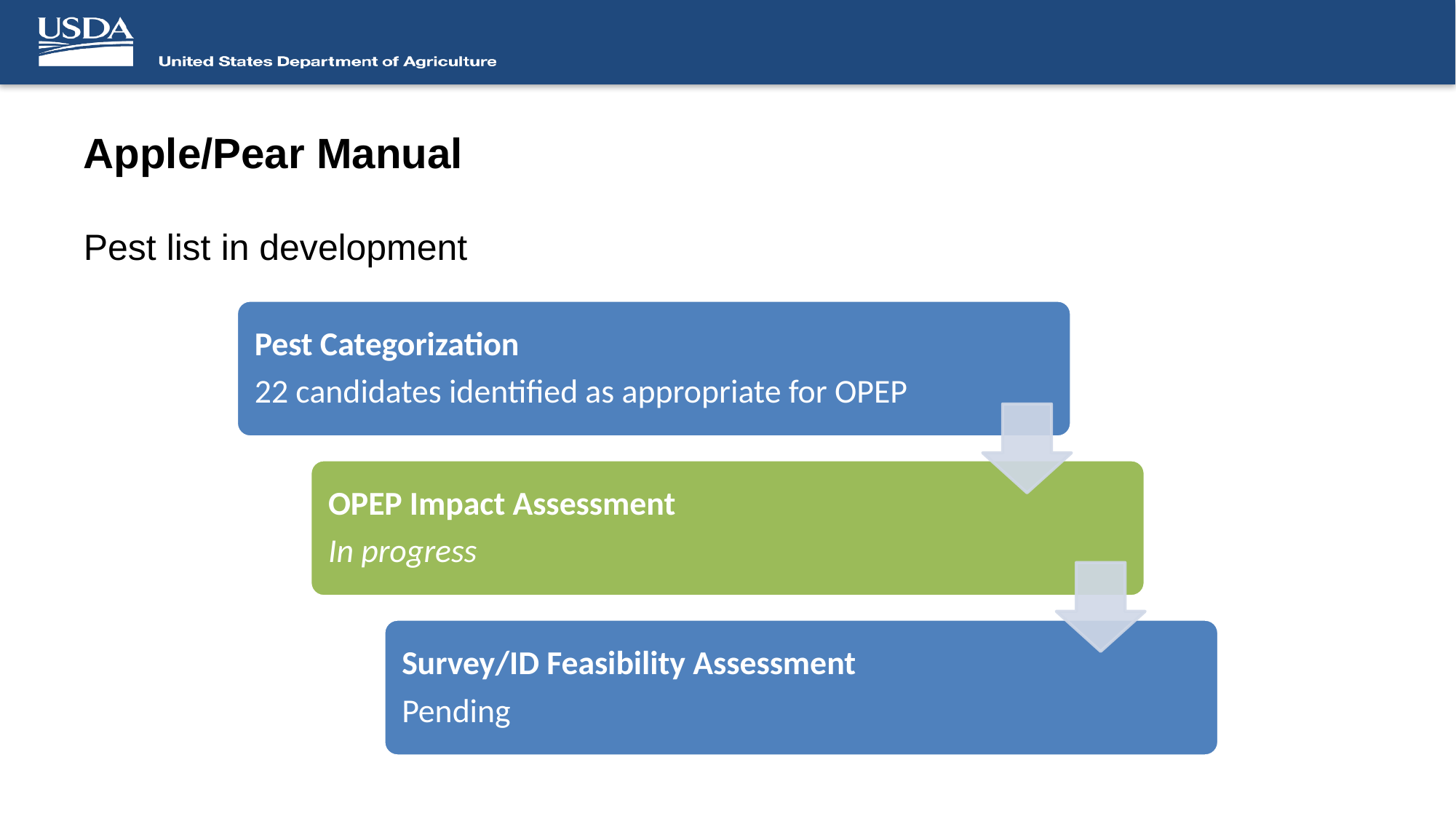

# Apple/Pear Manual
Pest list in development

Pest Categorization
22 candidates identified as appropriate for OPEP
OPEP Impact Assessment
In progress
Survey/ID Feasibility Assessment
Pending